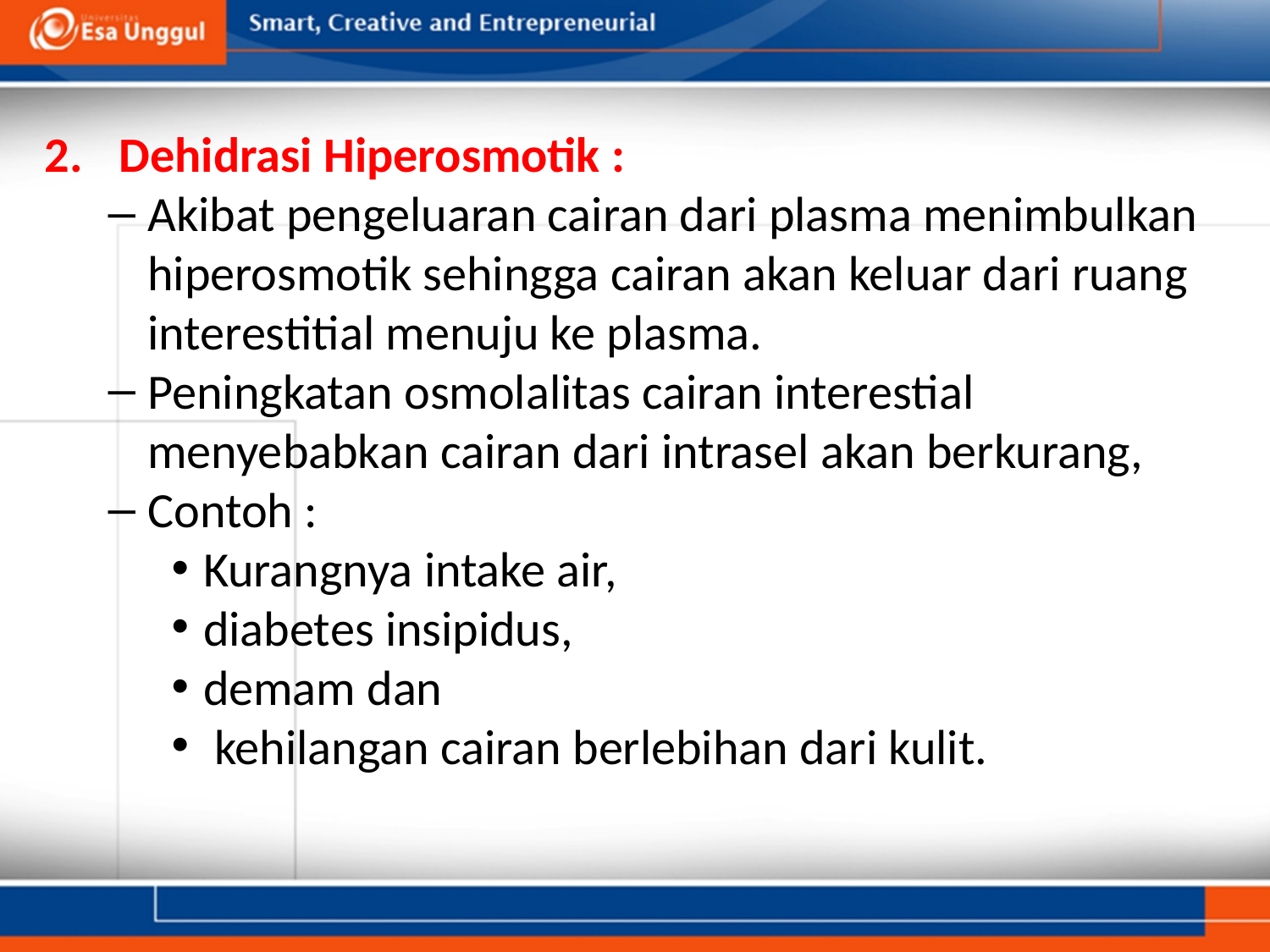

Dehidrasi Hiperosmotik :
Akibat pengeluaran cairan dari plasma menimbulkan hiperosmotik sehingga cairan akan keluar dari ruang interestitial menuju ke plasma.
Peningkatan osmolalitas cairan interestial menyebabkan cairan dari intrasel akan berkurang,
Contoh :
Kurangnya intake air,
diabetes insipidus,
demam dan
 kehilangan cairan berlebihan dari kulit.